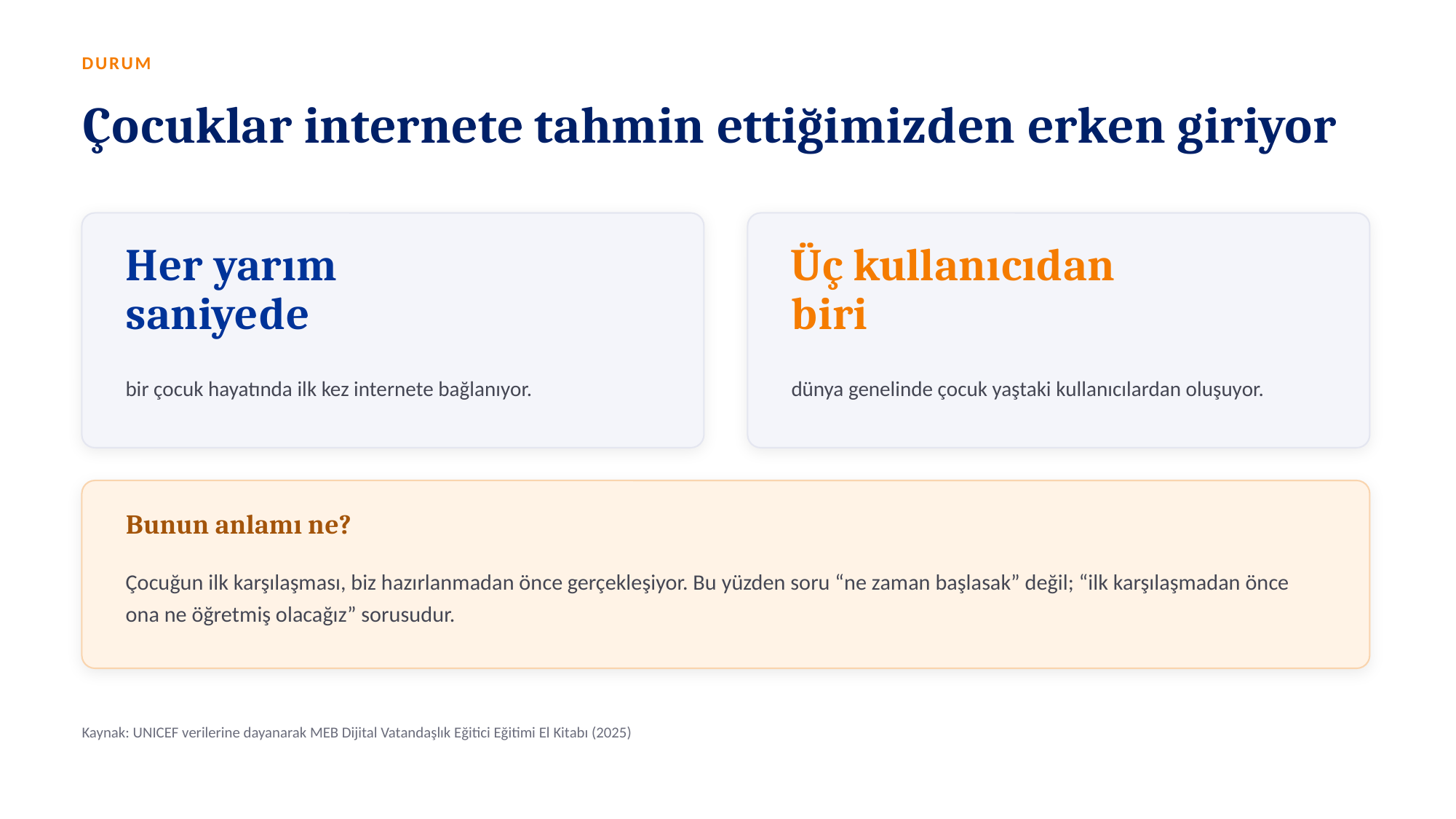

DURUM
Çocuklar internete tahmin ettiğimizden erken giriyor

Her yarım
saniyede
Üç kullanıcıdan
biri
bir çocuk hayatında ilk kez internete bağlanıyor.
dünya genelinde çocuk yaştaki kullanıcılardan oluşuyor.

Bunun anlamı ne?
Çocuğun ilk karşılaşması, biz hazırlanmadan önce gerçekleşiyor. Bu yüzden soru “ne zaman başlasak” değil; “ilk karşılaşmadan önce ona ne öğretmiş olacağız” sorusudur.
Kaynak: UNICEF verilerine dayanarak MEB Dijital Vatandaşlık Eğitici Eğitimi El Kitabı (2025)